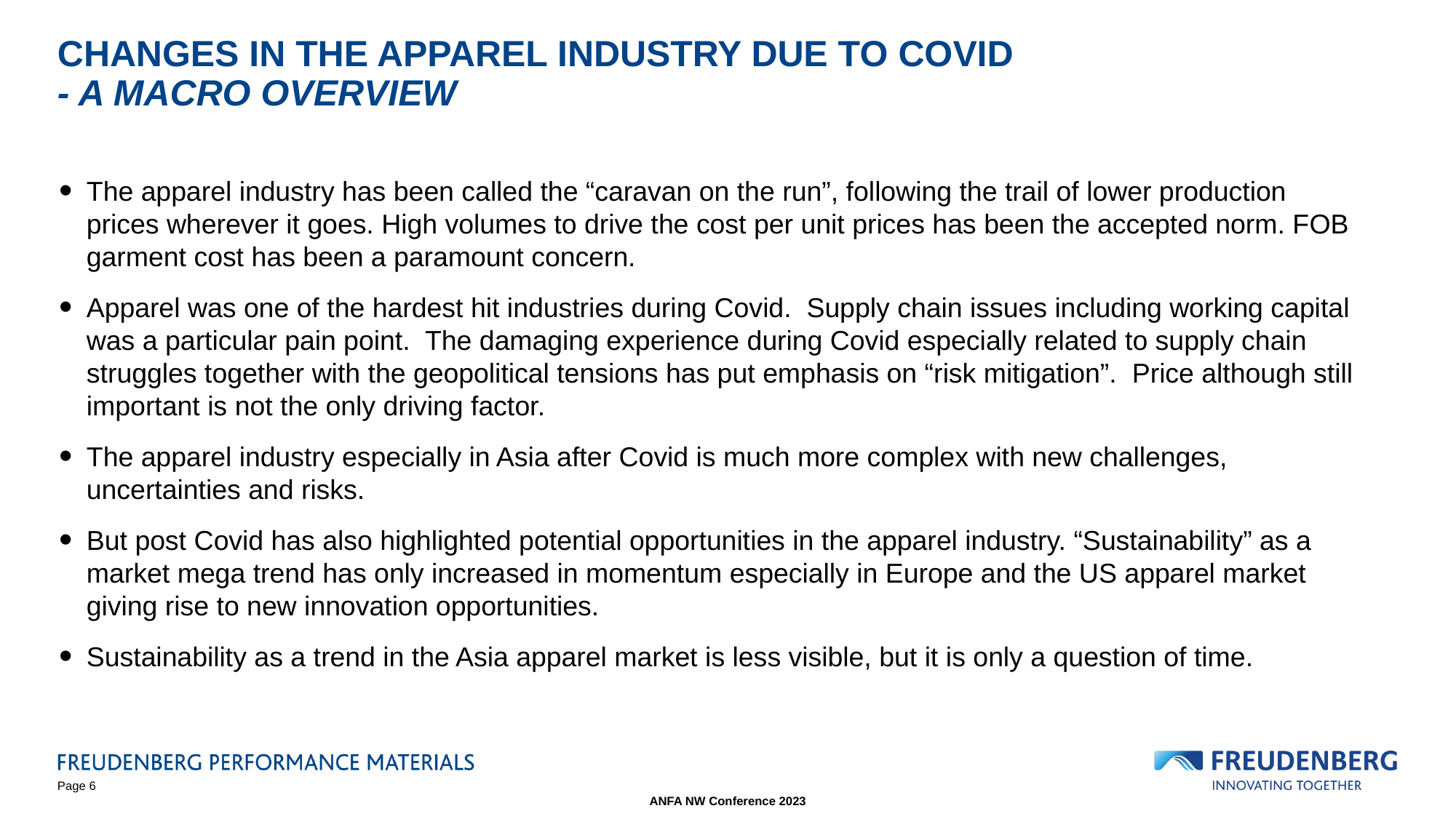

# Changes in the Apparel Industry due to Covid - A MACRO OVERVIEW
The apparel industry has been called the “caravan on the run”, following the trail of lower production prices wherever it goes. High volumes to drive the cost per unit prices has been the accepted norm. FOB garment cost has been a paramount concern.
Apparel was one of the hardest hit industries during Covid.  Supply chain issues including working capital was a particular pain point.  The damaging experience during Covid especially related to supply chain struggles together with the geopolitical tensions has put emphasis on “risk mitigation”.  Price although still important is not the only driving factor.
The apparel industry especially in Asia after Covid is much more complex with new challenges, uncertainties and risks.
But post Covid has also highlighted potential opportunities in the apparel industry. “Sustainability” as a market mega trend has only increased in momentum especially in Europe and the US apparel market giving rise to new innovation opportunities.
Sustainability as a trend in the Asia apparel market is less visible, but it is only a question of time.

Page 6